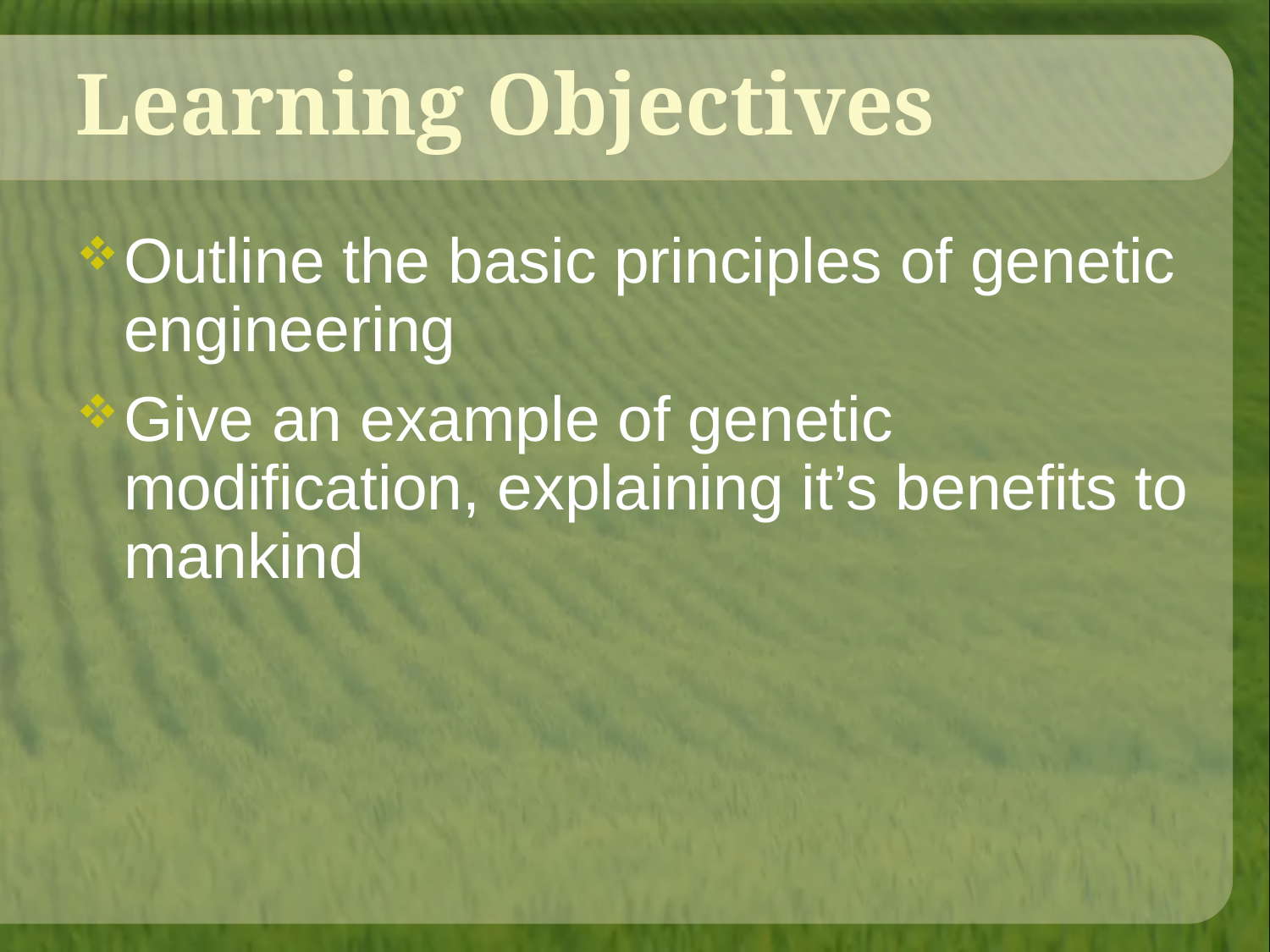

# Learning Objectives
Outline the basic principles of genetic engineering
Give an example of genetic modification, explaining it’s benefits to mankind